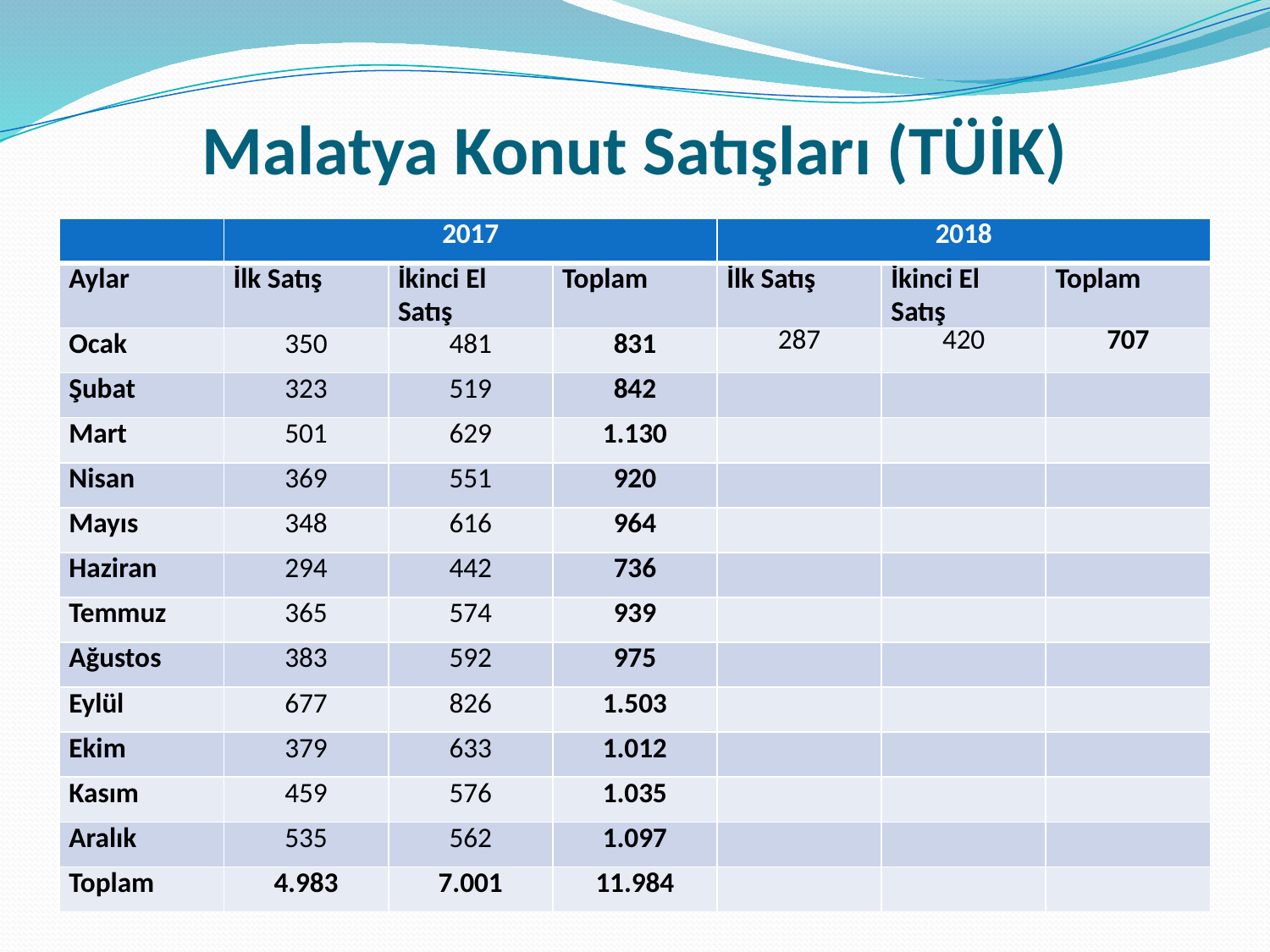

# Malatya Konut Satışları (TÜİK)
|  | 2017 |  |  | 2018 |  |  |
| --- | --- | --- | --- | --- | --- | --- |
| Aylar | İlk Satış | İkinci El Satış | Toplam | İlk Satış | İkinci El Satış | Toplam |
| Ocak | 350 | 481 | 831 | 287 | 420 | 707 |
| Şubat | 323 | 519 | 842 |  |  |  |
| Mart | 501 | 629 | 1.130 |  |  |  |
| Nisan | 369 | 551 | 920 |  |  |  |
| Mayıs | 348 | 616 | 964 |  |  |  |
| Haziran | 294 | 442 | 736 |  |  |  |
| Temmuz | 365 | 574 | 939 |  |  |  |
| Ağustos | 383 | 592 | 975 |  |  |  |
| Eylül | 677 | 826 | 1.503 |  |  |  |
| Ekim | 379 | 633 | 1.012 |  |  |  |
| Kasım | 459 | 576 | 1.035 |  |  |  |
| Aralık | 535 | 562 | 1.097 |  |  |  |
| Toplam | 4.983 | 7.001 | 11.984 |  |  |  |